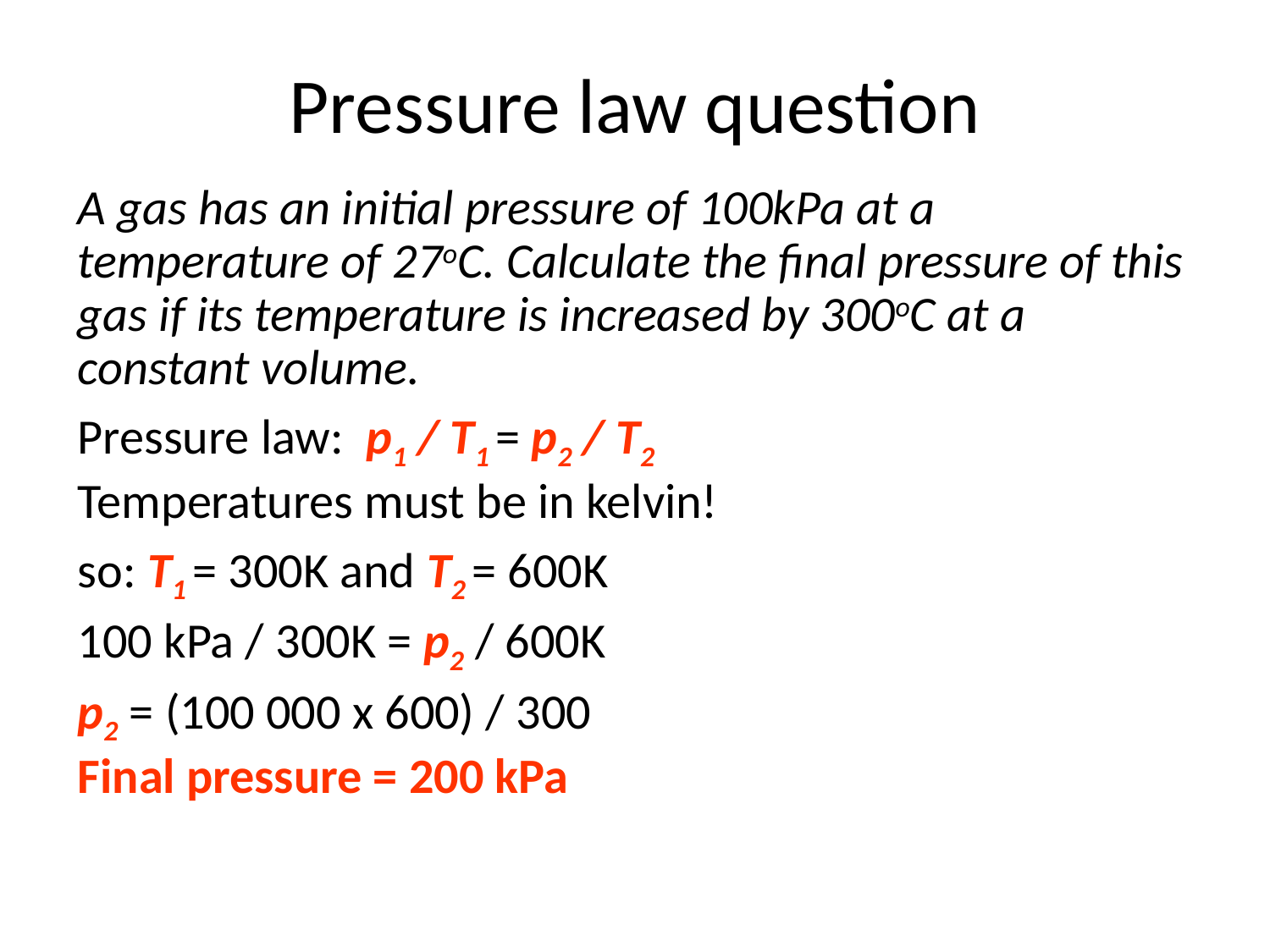

# Pressure law question
A gas has an initial pressure of 100kPa at a temperature of 27oC. Calculate the final pressure of this gas if its temperature is increased by 300oC at a constant volume.
Pressure law:  p1 / T1 = p2 / T2
Temperatures must be in kelvin!
so: T1 = 300K and T2 = 600K
100 kPa / 300K = p2 / 600K
p2 = (100 000 x 600) / 300
Final pressure = 200 kPa